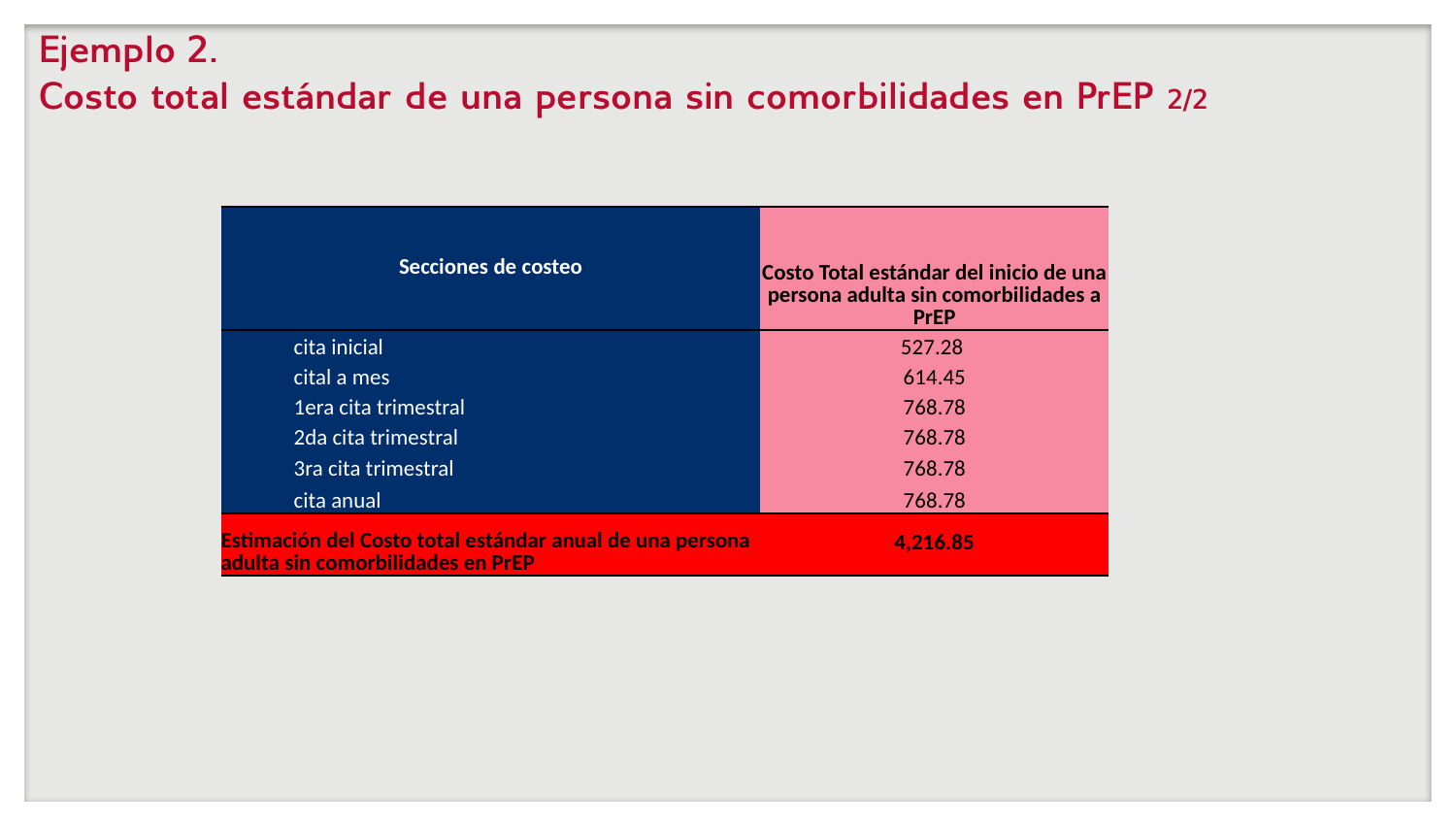

# Ejemplo 2. Costo total estándar de una persona sin comorbilidades en PrEP 2/2
| Secciones de costeo | Costo Total estándar del inicio de una persona adulta sin comorbilidades a PrEP |
| --- | --- |
| cita inicial | 527.28 |
| cital a mes | 614.45 |
| 1era cita trimestral | 768.78 |
| 2da cita trimestral | 768.78 |
| 3ra cita trimestral | 768.78 |
| cita anual | 768.78 |
| Estimación del Costo total estándar anual de una persona adulta sin comorbilidades en PrEP | 4,216.85 |